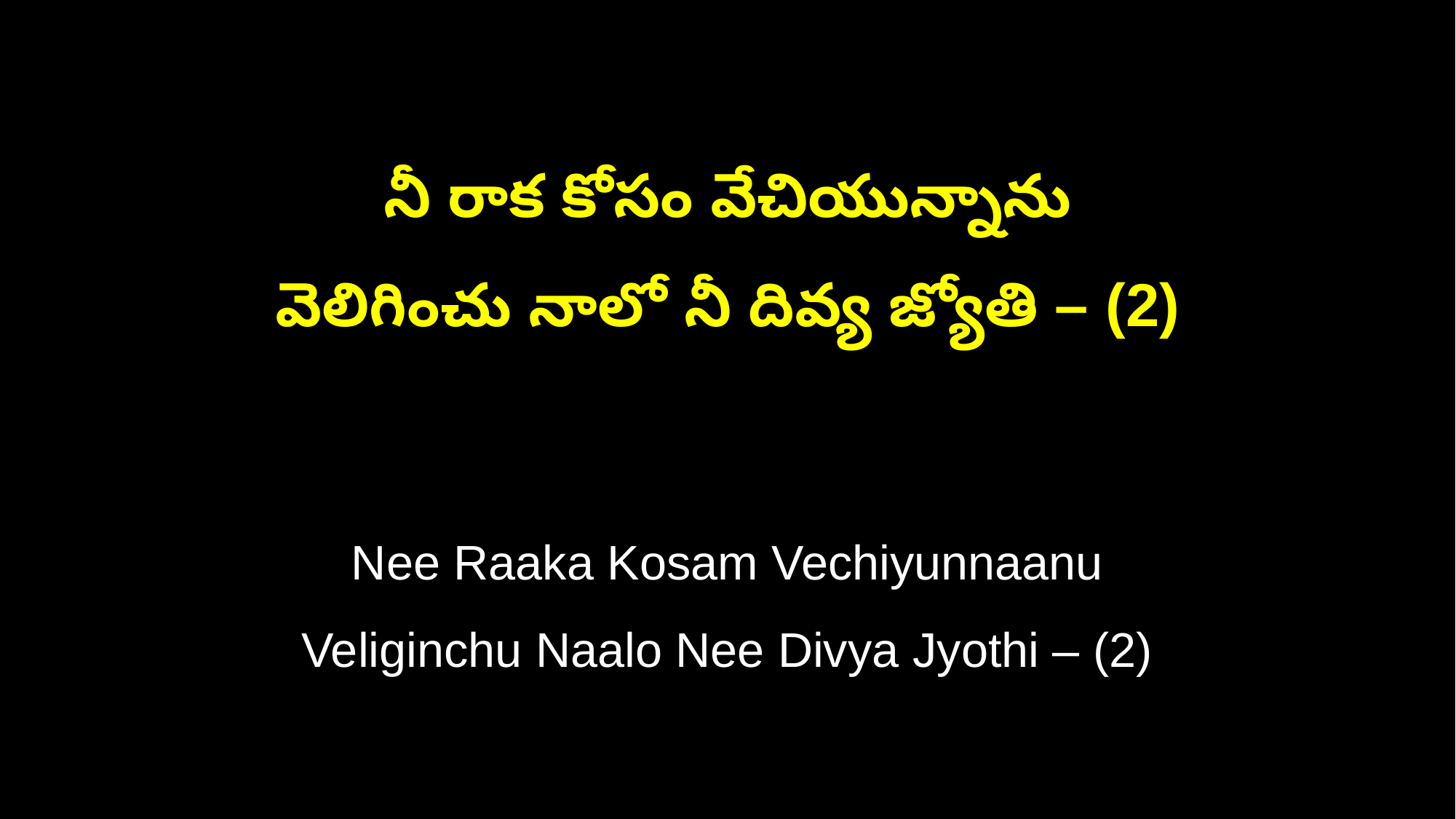

నీ రాక కోసం వేచియున్నాను
వెలిగించు నాలో నీ దివ్య జ్యోతి – (2)
Nee Raaka Kosam Vechiyunnaanu
Veliginchu Naalo Nee Divya Jyothi – (2)